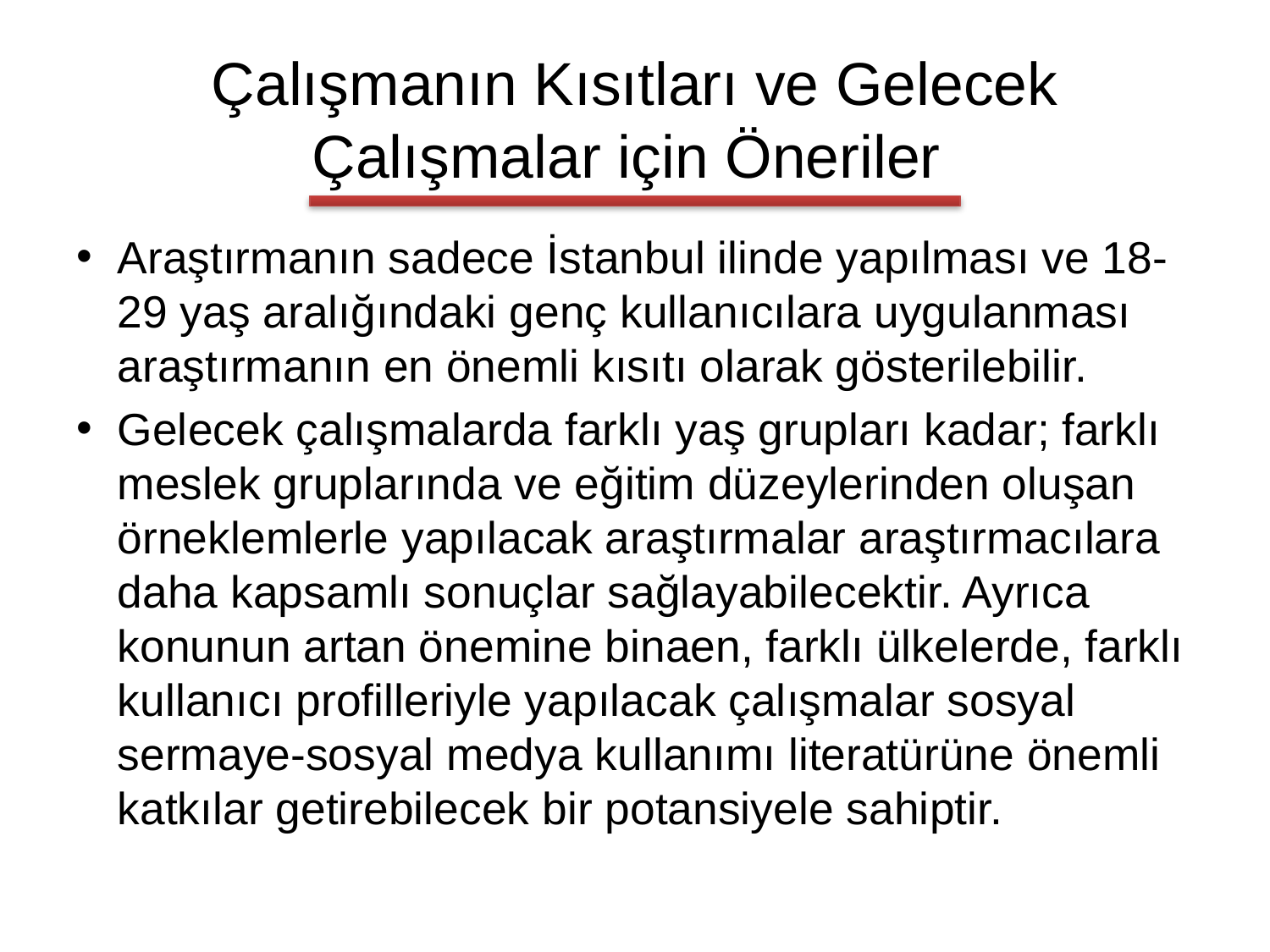

# Çalışmanın Kısıtları ve Gelecek Çalışmalar için Öneriler

Araştırmanın sadece İstanbul ilinde yapılması ve 18-29 yaş aralığındaki genç kullanıcılara uygulanması araştırmanın en önemli kısıtı olarak gösterilebilir.
Gelecek çalışmalarda farklı yaş grupları kadar; farklı meslek gruplarında ve eğitim düzeylerinden oluşan örneklemlerle yapılacak araştırmalar araştırmacılara daha kapsamlı sonuçlar sağlayabilecektir. Ayrıca konunun artan önemine binaen, farklı ülkelerde, farklı kullanıcı profilleriyle yapılacak çalışmalar sosyal sermaye-sosyal medya kullanımı literatürüne önemli katkılar getirebilecek bir potansiyele sahiptir.